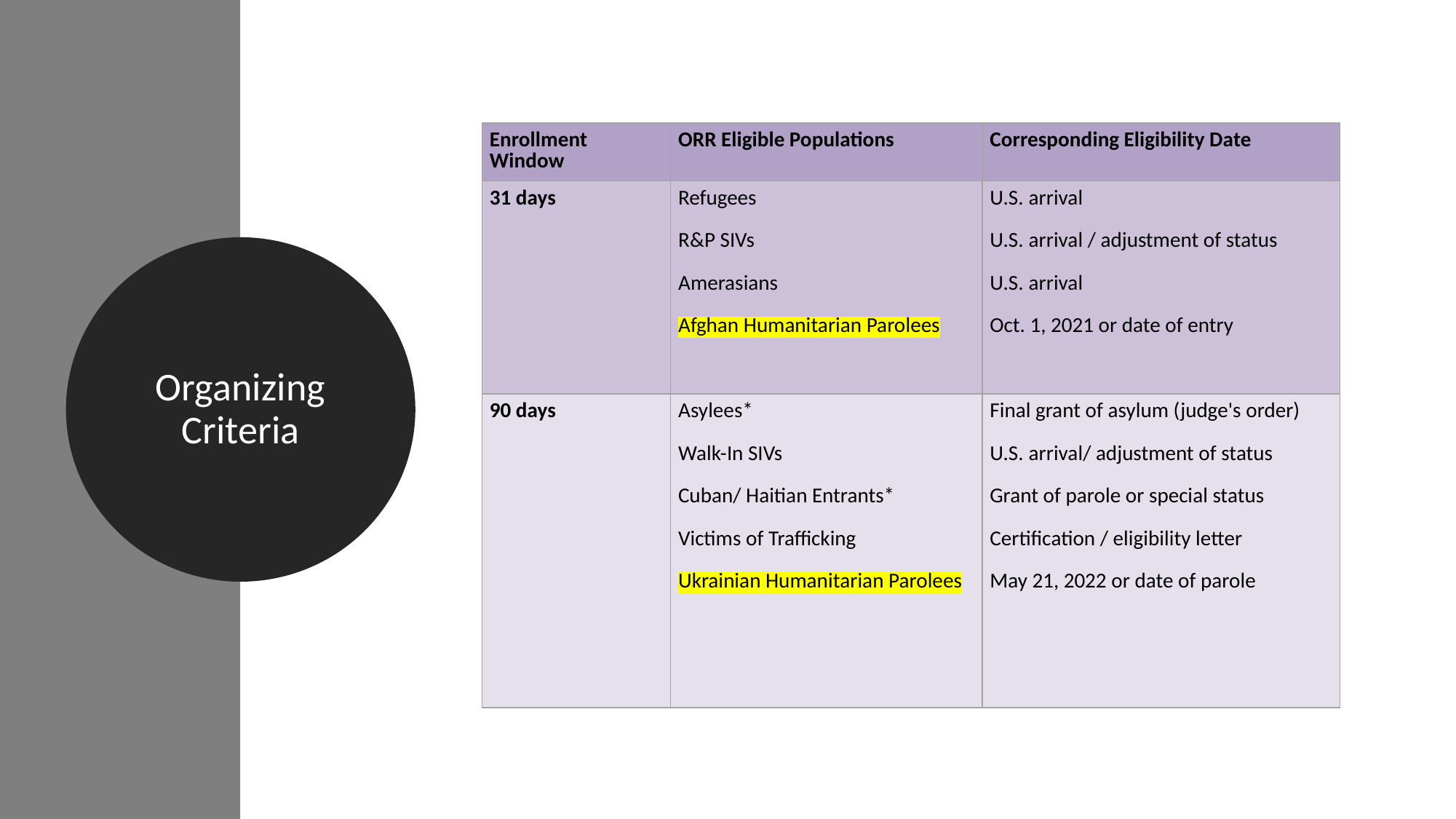

| Enrollment Window | ORR Eligible Populations | Corresponding Eligibility Date |
| --- | --- | --- |
| 31 days | Refugees R&P SIVs Amerasians Afghan Humanitarian Parolees | U.S. arrival U.S. arrival / adjustment of status U.S. arrival Oct. 1, 2021 or date of entry |
| 90 days | Asylees\* Walk-In SIVs Cuban/ Haitian Entrants\* Victims of Trafficking Ukrainian Humanitarian Parolees | Final grant of asylum (judge's order) U.S. arrival/ adjustment of status Grant of parole or special status Certification / eligibility letter May 21, 2022 or date of parole |
Organizing Criteria